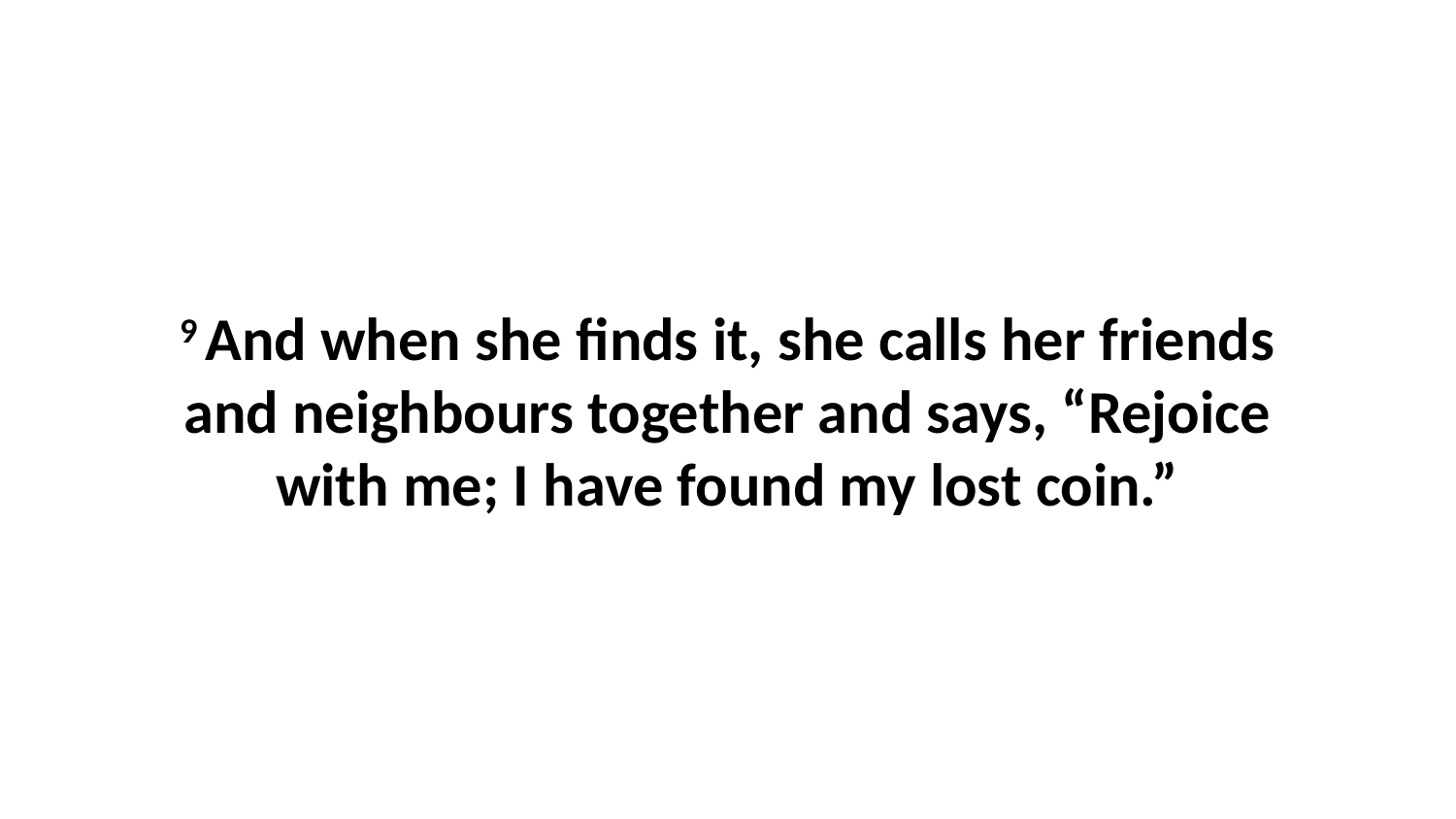

9 And when she finds it, she calls her friends and neighbours together and says, “Rejoice with me; I have found my lost coin.”